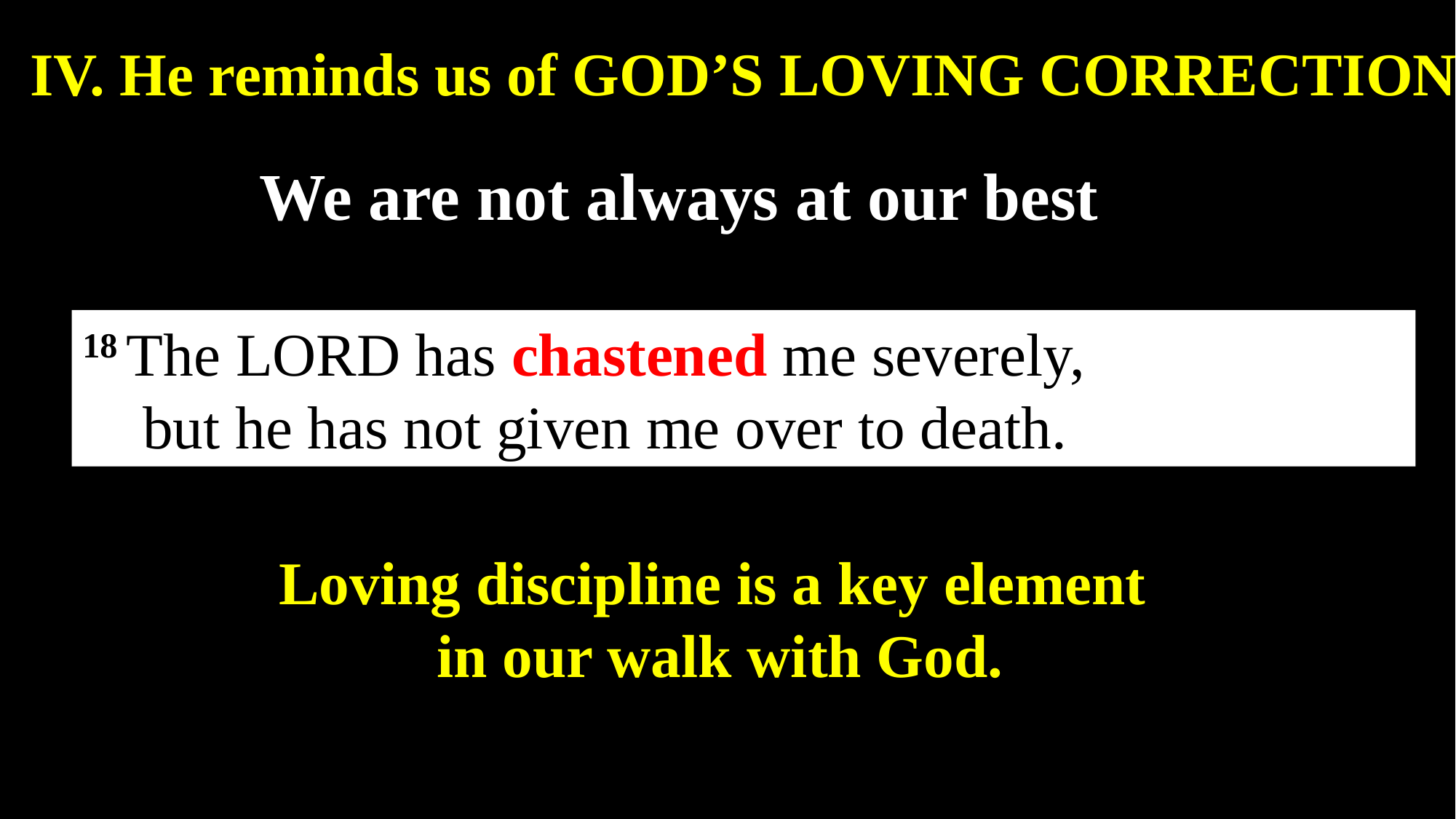

IV. He reminds us of GOD’S LOVING CORRECTION
We are not always at our best
18 The Lord has chastened me severely,
    but he has not given me over to death.
Loving discipline is a key element
in our walk with God.